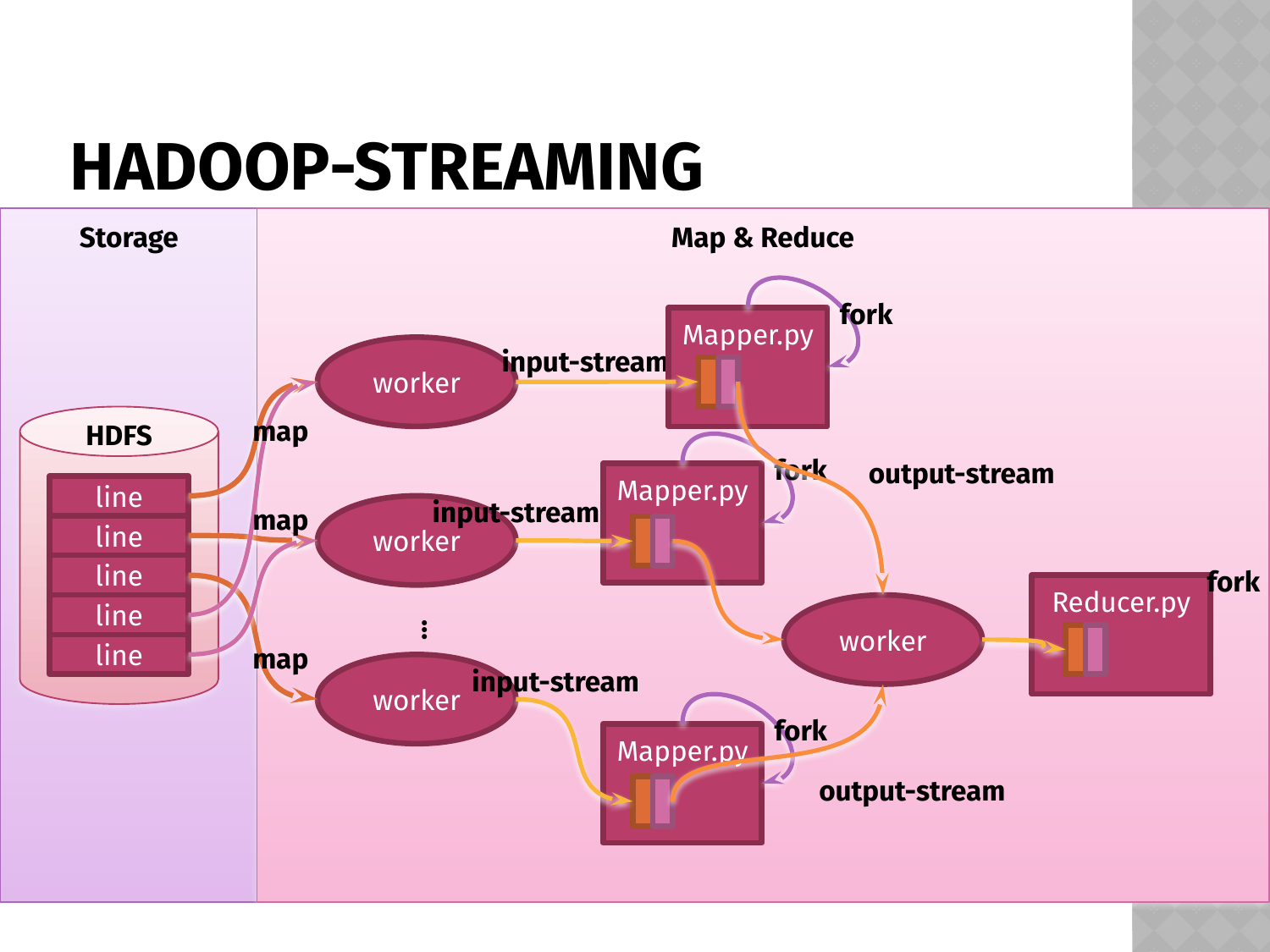

# Hadoop-streaming
Storage

Map & Reduce

fork
Mapper.py

worker
input-stream
HDFS

map
fork
Mapper.py

output-stream
line
input-stream
map
worker
line
line
fork
Reducer.py

line
worker
…
line
map
worker
input-stream
fork
Mapper.py

output-stream